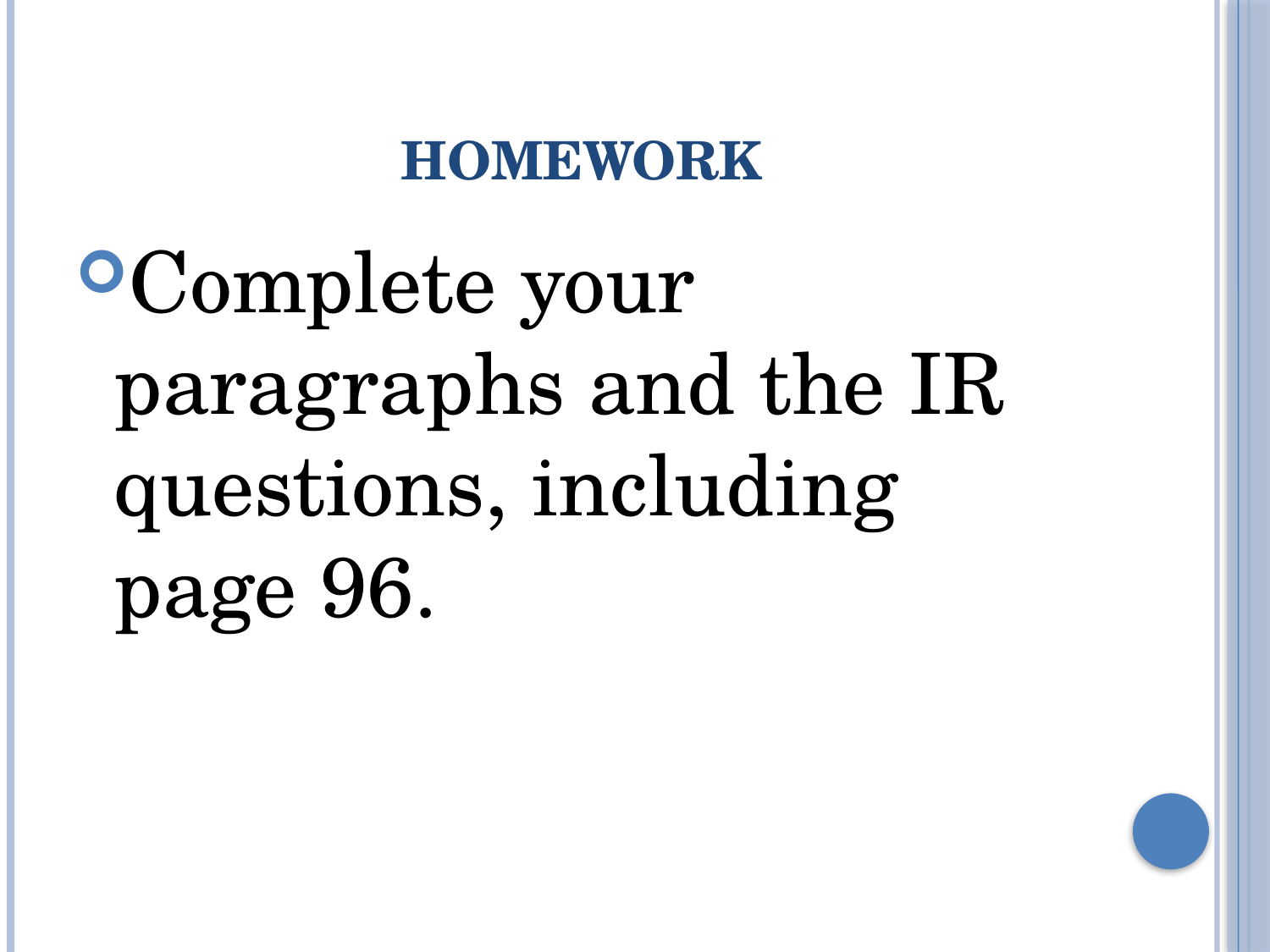

# Homework
Complete your paragraphs and the IR questions, including page 96.